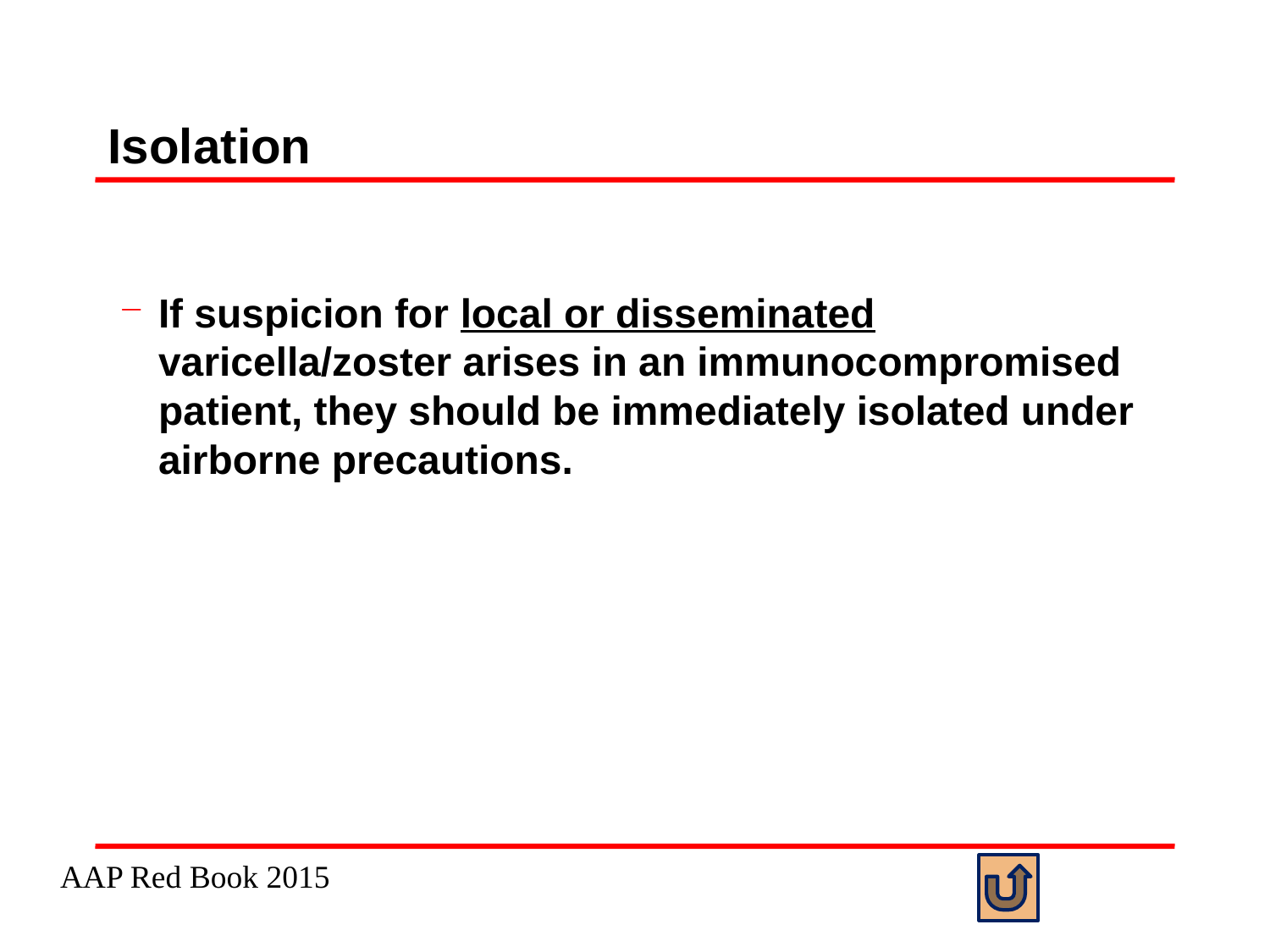

# Isolation

If suspicion for local or disseminated varicella/zoster arises in an immunocompromised patient, they should be immediately isolated under airborne precautions.

AAP Red Book 2015